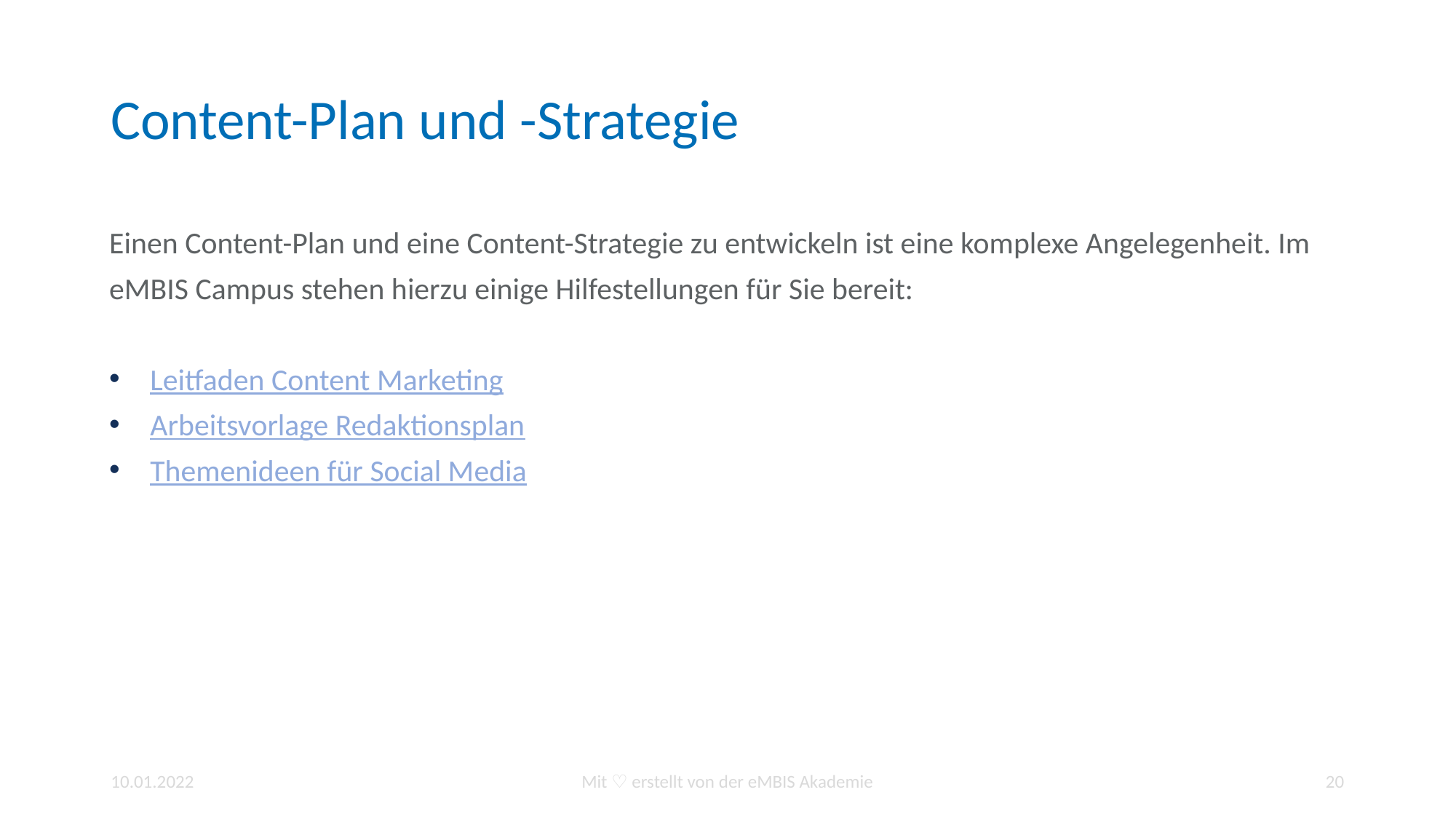

# Content-Plan und -Strategie
Einen Content-Plan und eine Content-Strategie zu entwickeln ist eine komplexe Angelegenheit. Im  eMBIS Campus stehen hierzu einige Hilfestellungen für Sie bereit:

Leitfaden Content Marketing
Arbeitsvorlage Redaktionsplan
Themenideen für Social Media
10.01.2022
Mit ♡ erstellt von der eMBIS Akademie
20